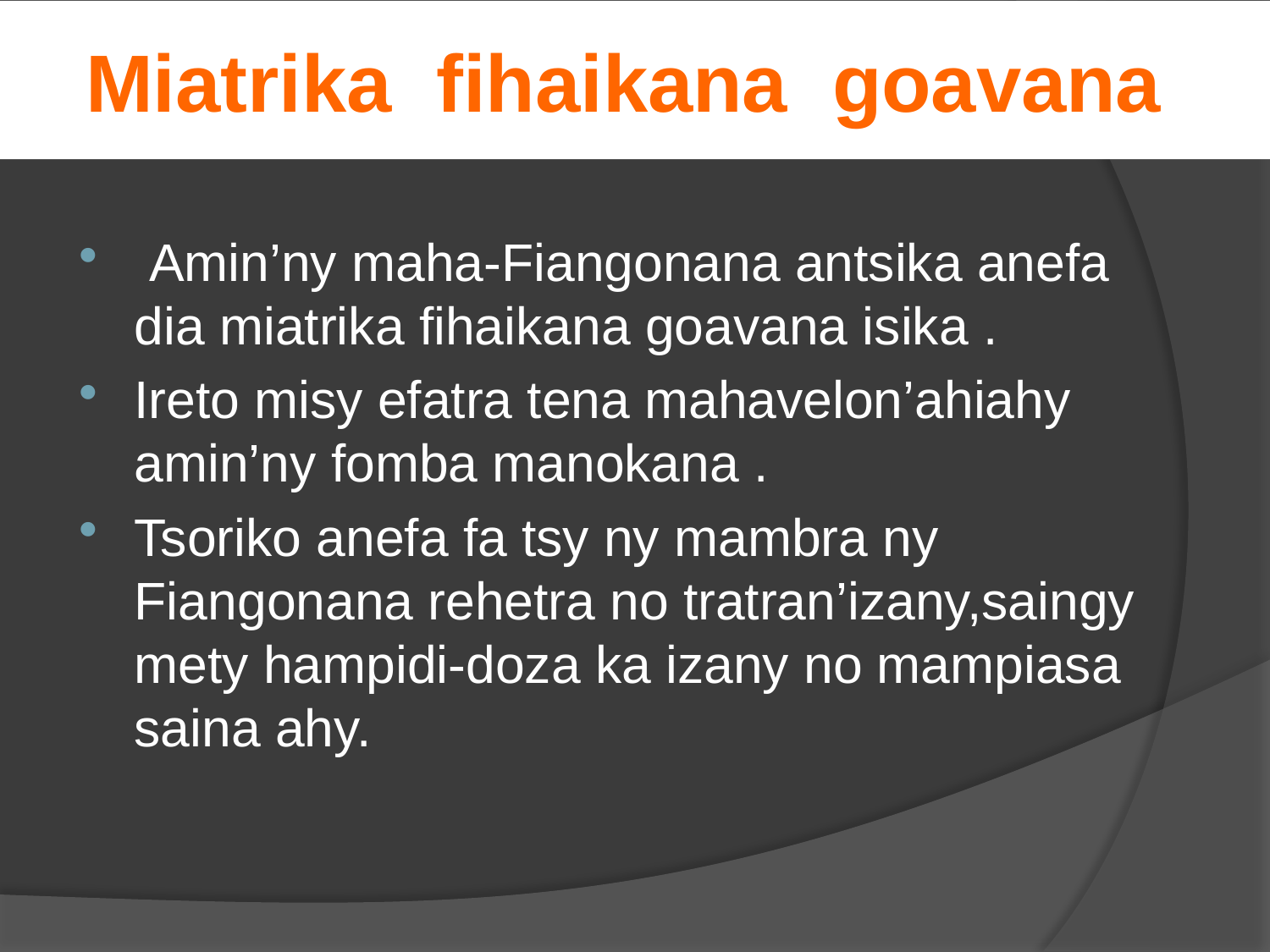

# Miatrika  fihaikana  goavana
 Amin’ny maha-Fiangonana antsika anefa dia miatrika fihaikana goavana isika .
Ireto misy efatra tena mahavelon’ahiahy  amin’ny fomba manokana .
Tsoriko anefa fa tsy ny mambra ny Fiangonana rehetra no tratran’izany,saingy mety hampidi-doza ka izany no mampiasa saina ahy.